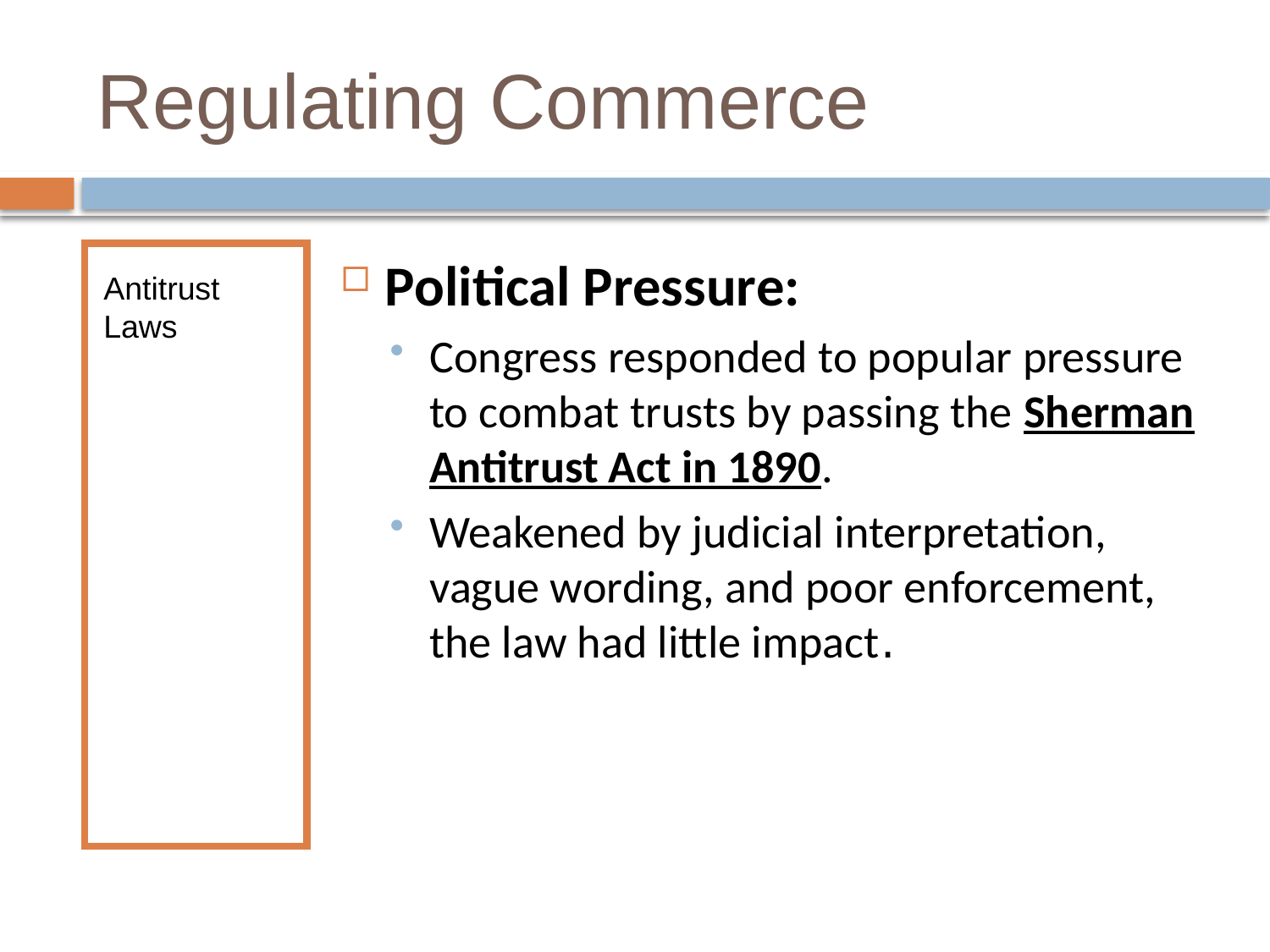

# Regulating Commerce
Antitrust Laws
Political Pressure:
Congress responded to popular pressure to combat trusts by passing the Sherman Antitrust Act in 1890.
Weakened by judicial interpretation, vague wording, and poor enforcement, the law had little impact.